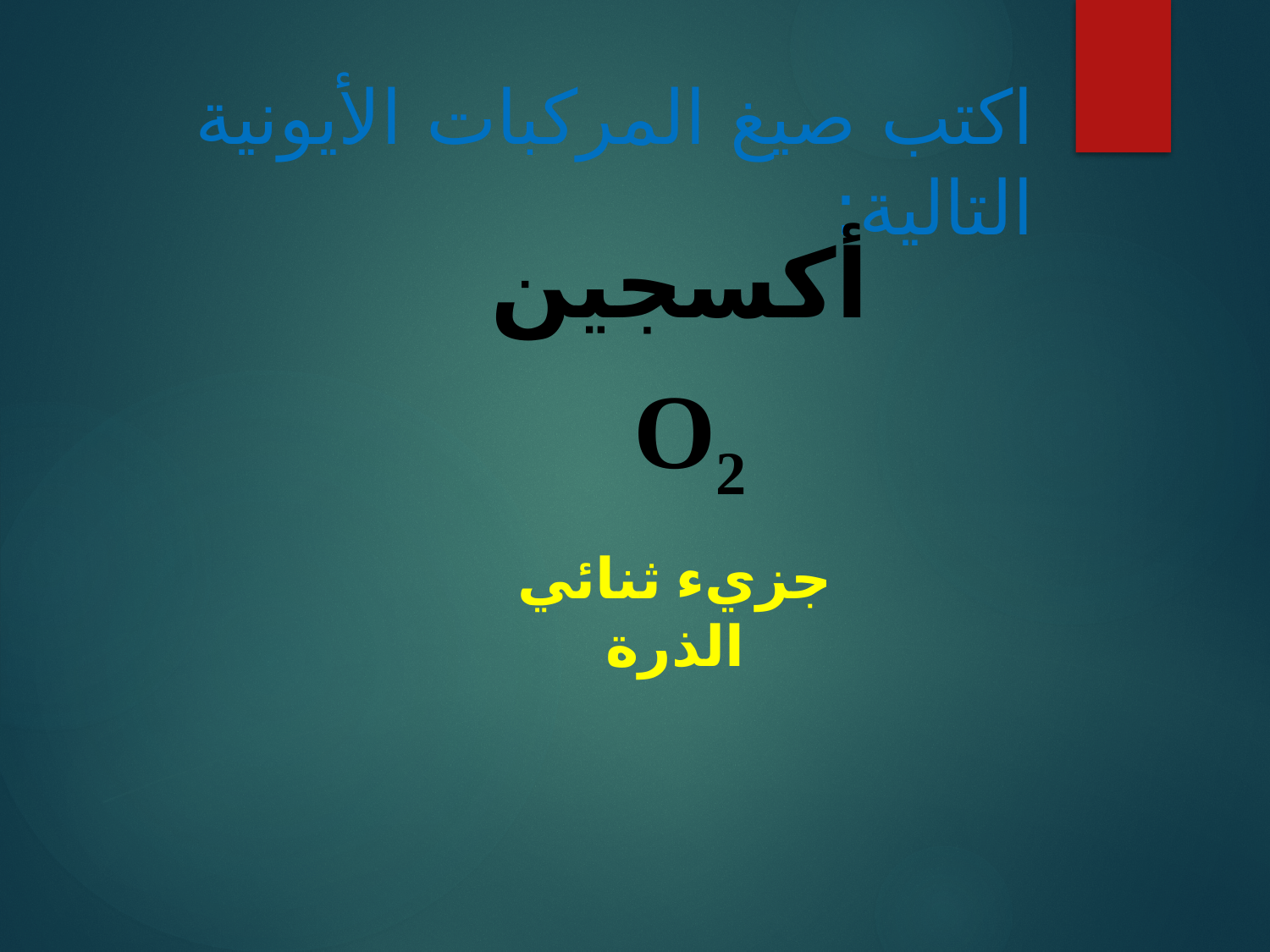

# اكتب صيغ المركبات الأيونية التالية:
أكسجين
O2

جزيء ثنائي الذرة